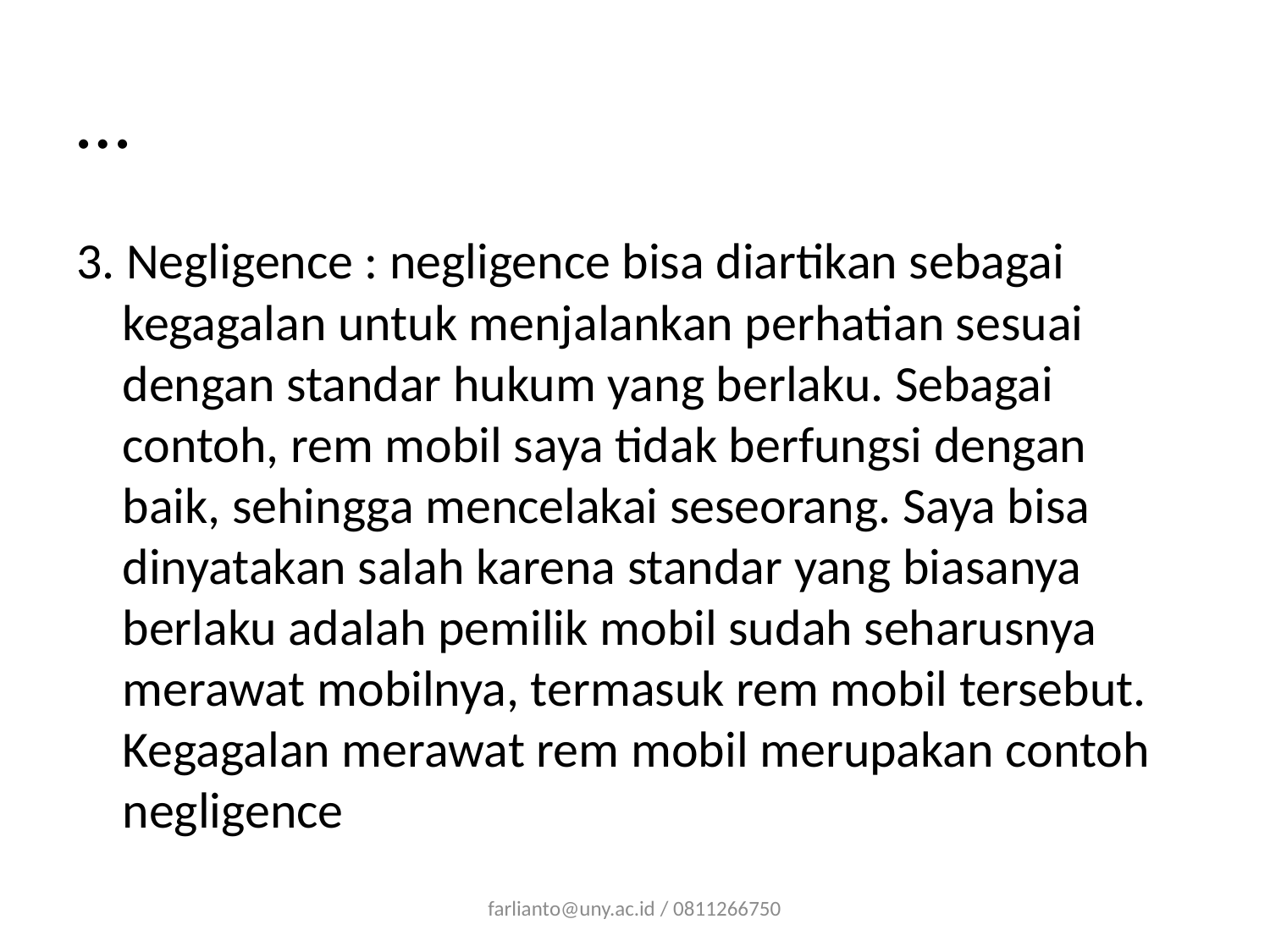

# …
3. Negligence : negligence bisa diartikan sebagai kegagalan untuk menjalankan perhatian sesuai dengan standar hukum yang berlaku. Sebagai contoh, rem mobil saya tidak berfungsi dengan baik, sehingga mencelakai seseorang. Saya bisa dinyatakan salah karena standar yang biasanya berlaku adalah pemilik mobil sudah seharusnya merawat mobilnya, termasuk rem mobil tersebut. Kegagalan merawat rem mobil merupakan contoh negligence
farlianto@uny.ac.id / 0811266750